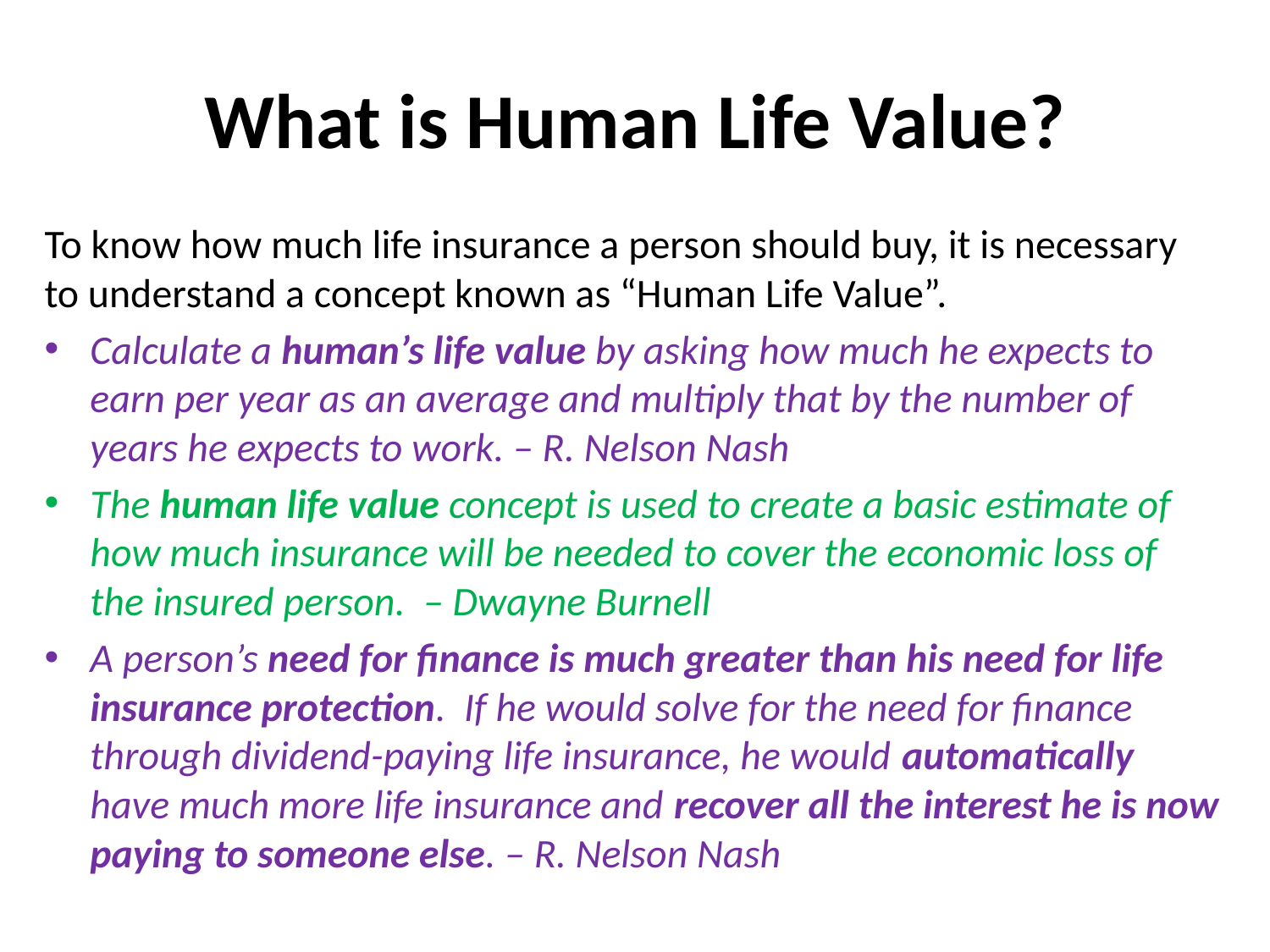

# What is Human Life Value?
To know how much life insurance a person should buy, it is necessary to understand a concept known as “Human Life Value”.
Calculate a human’s life value by asking how much he expects to earn per year as an average and multiply that by the number of years he expects to work. – R. Nelson Nash
The human life value concept is used to create a basic estimate of how much insurance will be needed to cover the economic loss of the insured person.  – Dwayne Burnell
A person’s need for finance is much greater than his need for life insurance protection.  If he would solve for the need for finance through dividend-paying life insurance, he would automatically have much more life insurance and recover all the interest he is now paying to someone else. – R. Nelson Nash